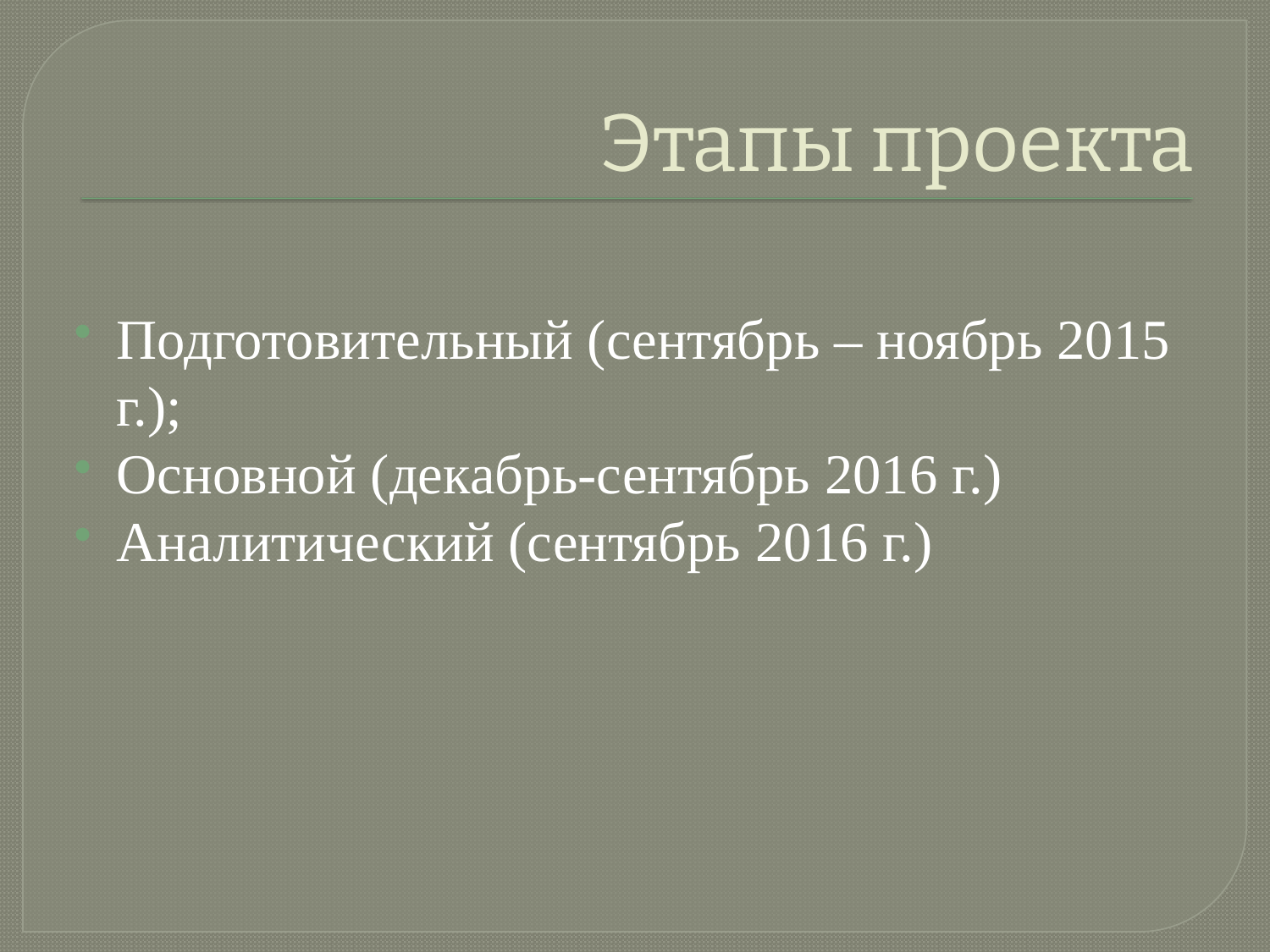

# Этапы проекта

Подготовительный (сентябрь – ноябрь 2015 г.);
Основной (декабрь-сентябрь 2016 г.)
Аналитический (сентябрь 2016 г.)